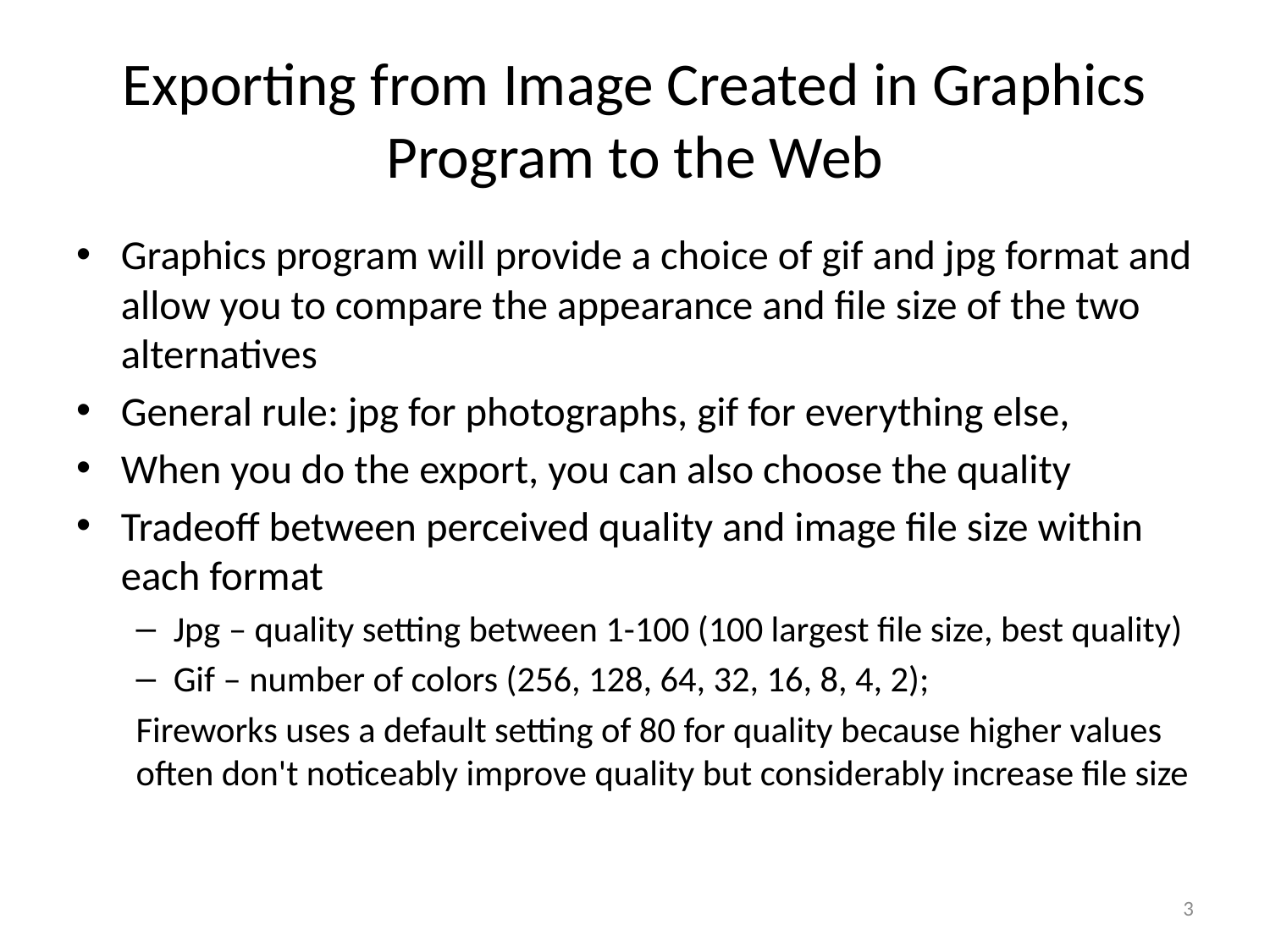

# Exporting from Image Created in Graphics Program to the Web
Graphics program will provide a choice of gif and jpg format and allow you to compare the appearance and file size of the two alternatives
General rule: jpg for photographs, gif for everything else,
When you do the export, you can also choose the quality
Tradeoff between perceived quality and image file size within each format
Jpg – quality setting between 1-100 (100 largest file size, best quality)
Gif – number of colors (256, 128, 64, 32, 16, 8, 4, 2);
Fireworks uses a default setting of 80 for quality because higher values often don't noticeably improve quality but considerably increase file size
3